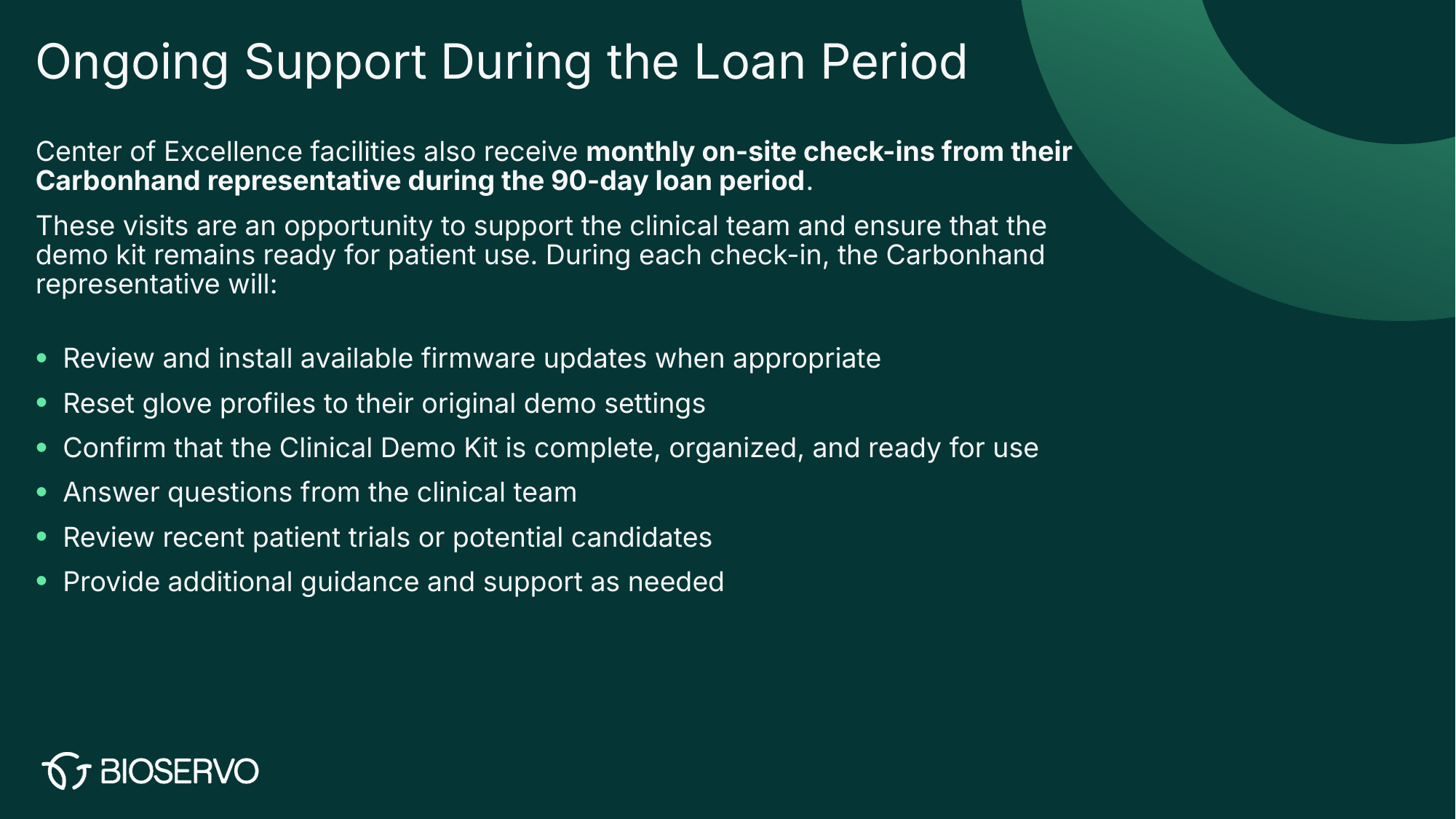

# Ongoing Support During the Loan Period
Center of Excellence facilities also receive monthly on-site check-ins from their Carbonhand representative during the 90-day loan period.
These visits are an opportunity to support the clinical team and ensure that the demo kit remains ready for patient use. During each check-in, the Carbonhand representative will:
Review and install available firmware updates when appropriate
Reset glove profiles to their original demo settings
Confirm that the Clinical Demo Kit is complete, organized, and ready for use
Answer questions from the clinical team
Review recent patient trials or potential candidates
Provide additional guidance and support as needed